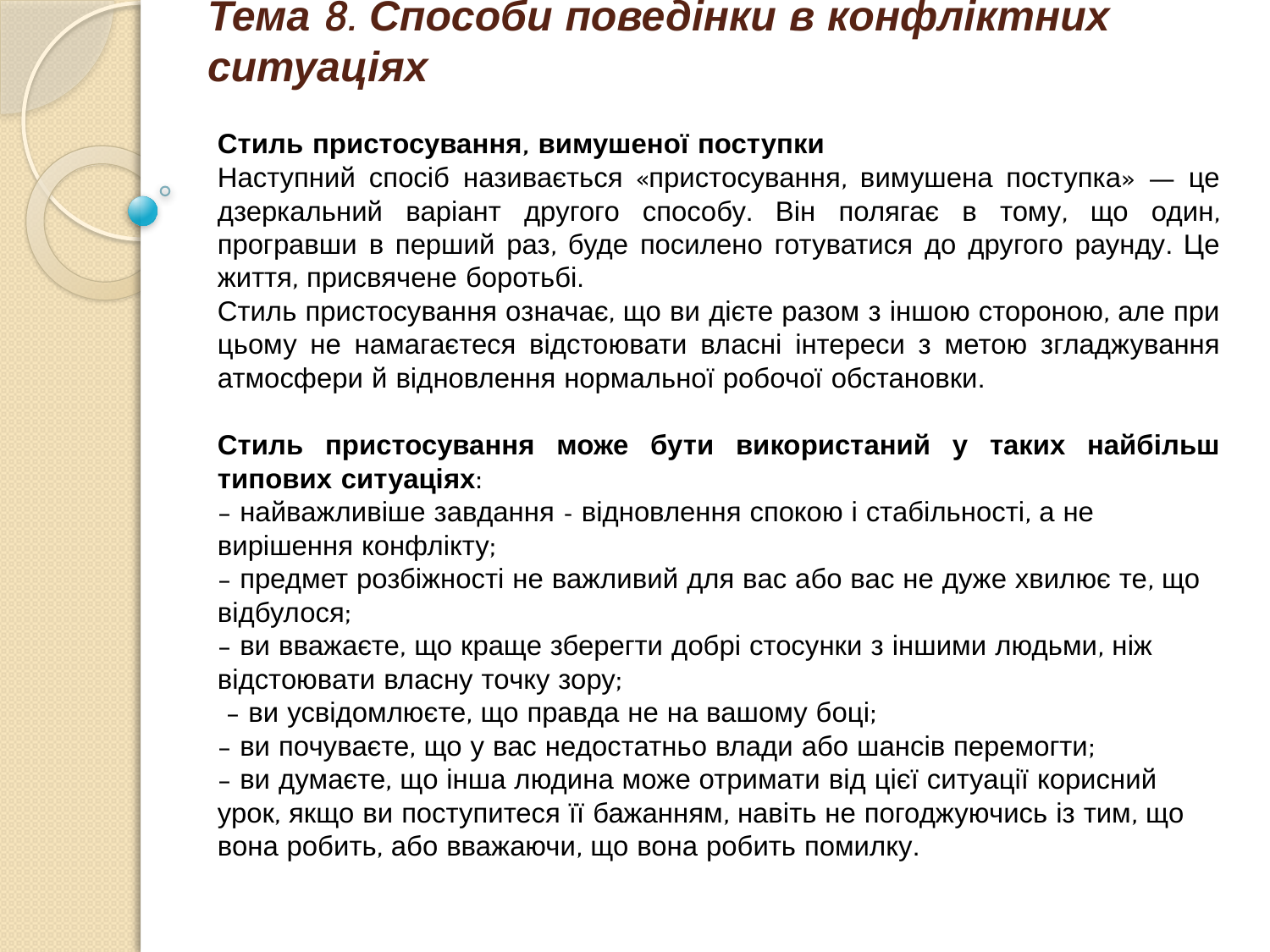

# Тема 8. Способи поведінки в конфліктних ситуаціях
Стиль пристосування, вимушеної поступки
Наступний спосіб називається «пристосування, вимушена поступка» — це дзеркальний варіант другого способу. Він полягає в тому, що один, програвши в перший раз, буде посилено готуватися до другого раунду. Це життя, присвячене боротьбі.
Стиль пристосування означає, що ви дієте разом з іншою стороною, але при цьому не намагаєтеся відстоювати власні інтереси з метою згладжування атмосфери й відновлення нормальної робочої обстановки.

Стиль пристосування може бути використаний у таких найбільш типових ситуаціях:
– найважливіше завдання - відновлення спокою і стабільності, а не вирішення конфлікту;
– предмет розбіжності не важливий для вас або вас не дуже хвилює те, що відбулося;
– ви вважаєте, що краще зберегти добрі стосунки з іншими людьми, ніж відстоювати власну точку зору;
 – ви усвідомлюєте, що правда не на вашому боці;
– ви почуваєте, що у вас недостатньо влади або шансів перемогти;
– ви думаєте, що інша людина може отримати від цієї ситуації корисний урок, якщо ви поступитеся її бажанням, навіть не погоджуючись із тим, що вона робить, або вважаючи, що вона робить помилку.